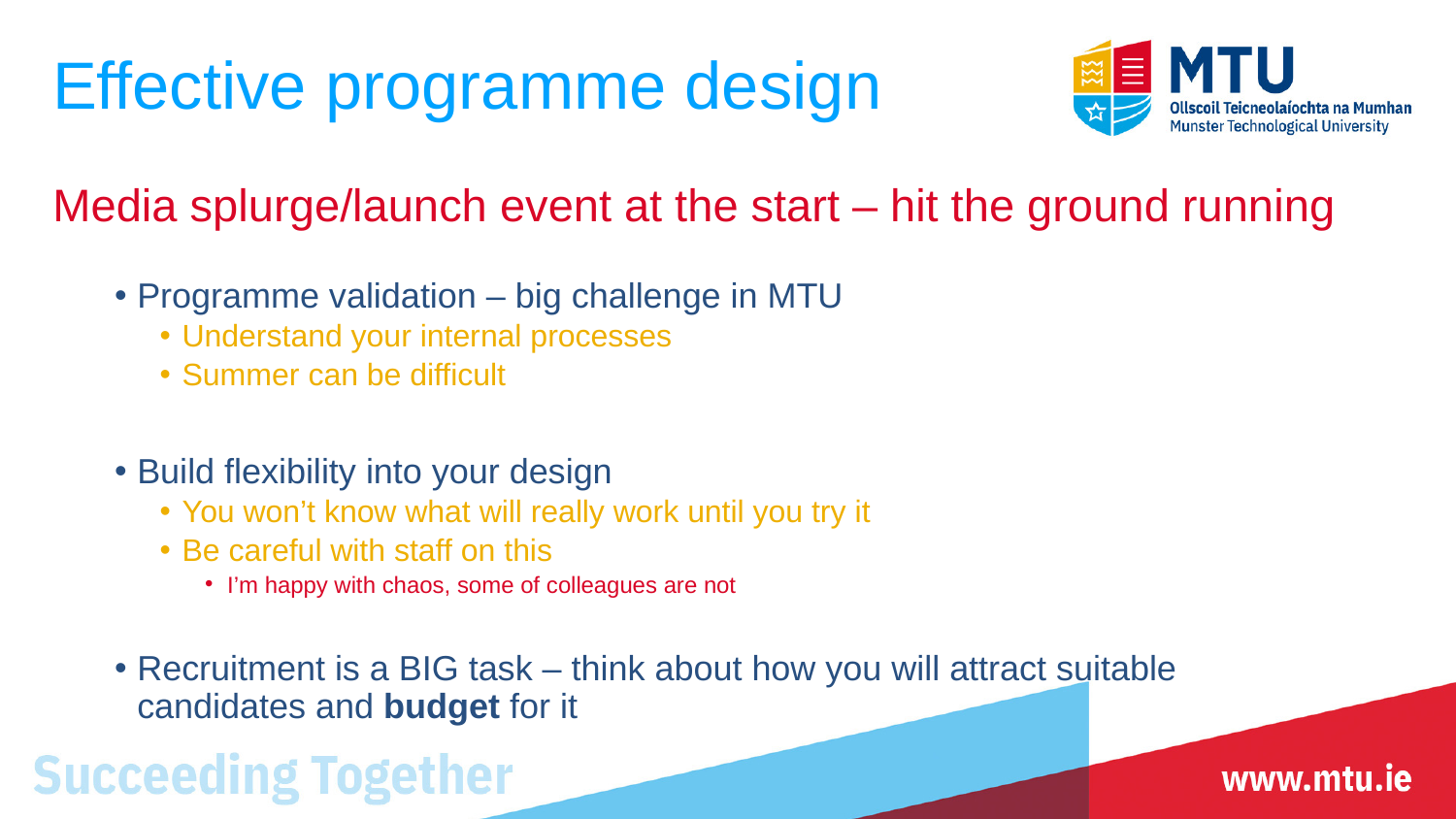

# Effective programme design
Media splurge/launch event at the start – hit the ground running
Programme validation – big challenge in MTU
Understand your internal processes
Summer can be difficult

Build flexibility into your design
You won’t know what will really work until you try it
Be careful with staff on this
I’m happy with chaos, some of colleagues are not

Recruitment is a BIG task – think about how you will attract suitable candidates and budget for it